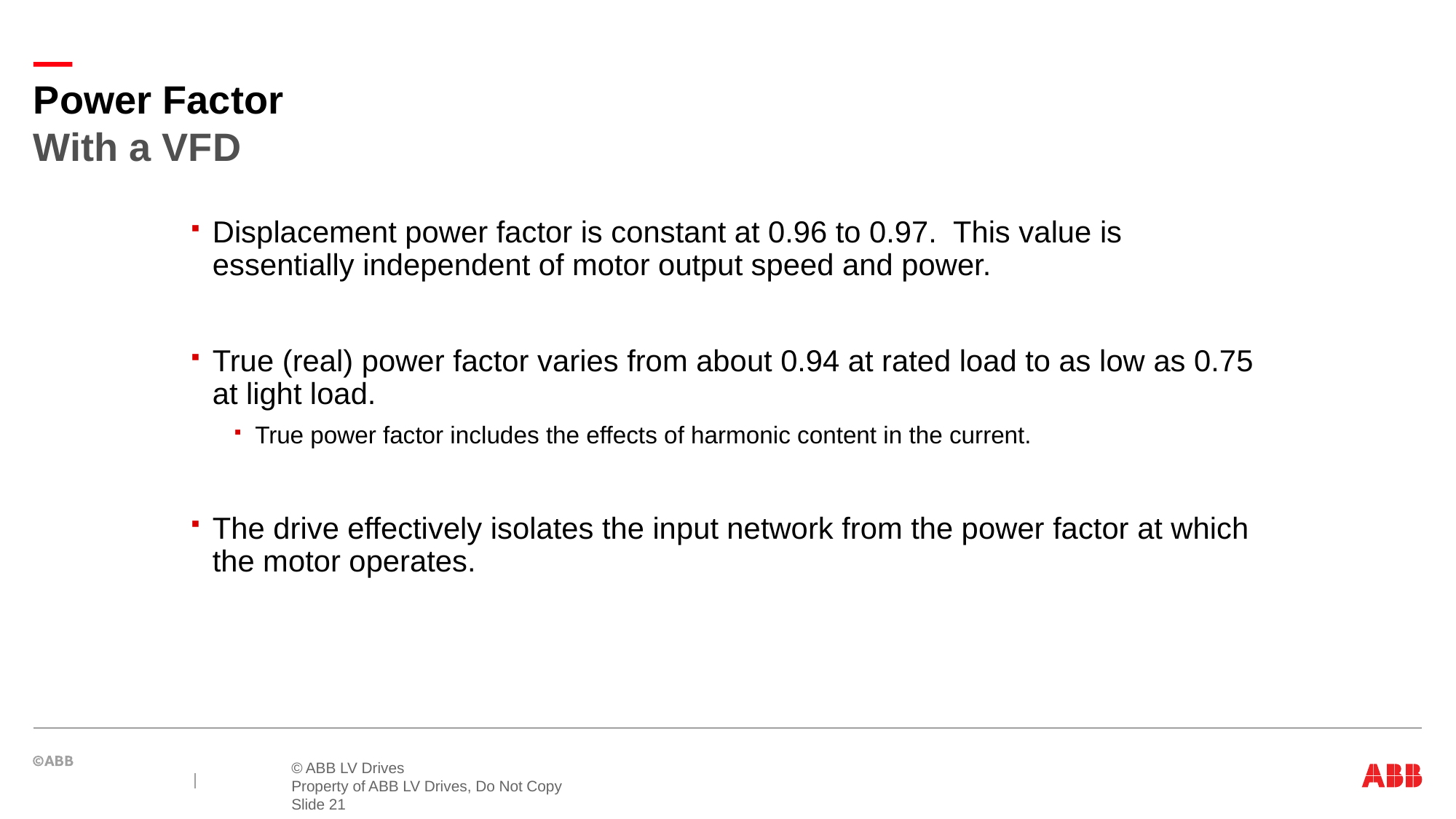

# Power Factor With a VFD
Displacement power factor is constant at 0.96 to 0.97.  This value is essentially independent of motor output speed and power.

True (real) power factor varies from about 0.94 at rated load to as low as 0.75 at light load.
True power factor includes the effects of harmonic content in the current.

The drive effectively isolates the input network from the power factor at which the motor operates.

© ABB LV Drives
Property of ABB LV Drives, Do Not Copy
Slide 21